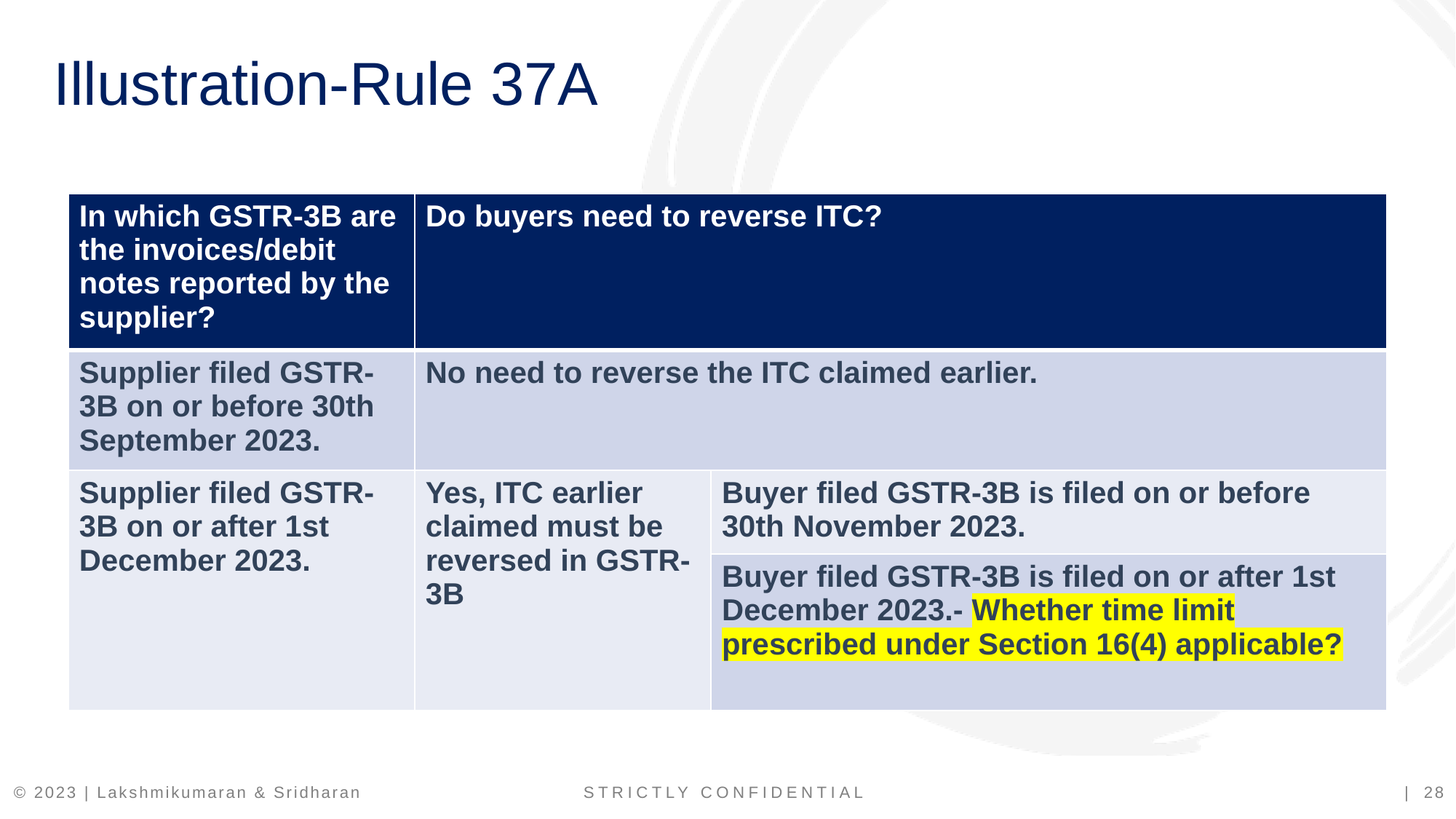

Illustration-Rule 37A

| In which GSTR-3B are the invoices/debit notes reported by the supplier? | Do buyers need to reverse ITC? |  |
| --- | --- | --- |
| Supplier filed GSTR-3B on or before 30th September 2023. | No need to reverse the ITC claimed earlier. |  |
| Supplier filed GSTR-3B on or after 1st December 2023. | Yes, ITC earlier claimed must be reversed in GSTR-3B | Buyer filed GSTR-3B is filed on or before 30th November 2023. |
|  |  | Buyer filed GSTR-3B is filed on or after 1st December 2023.- Whether time limit prescribed under Section 16(4) applicable? |